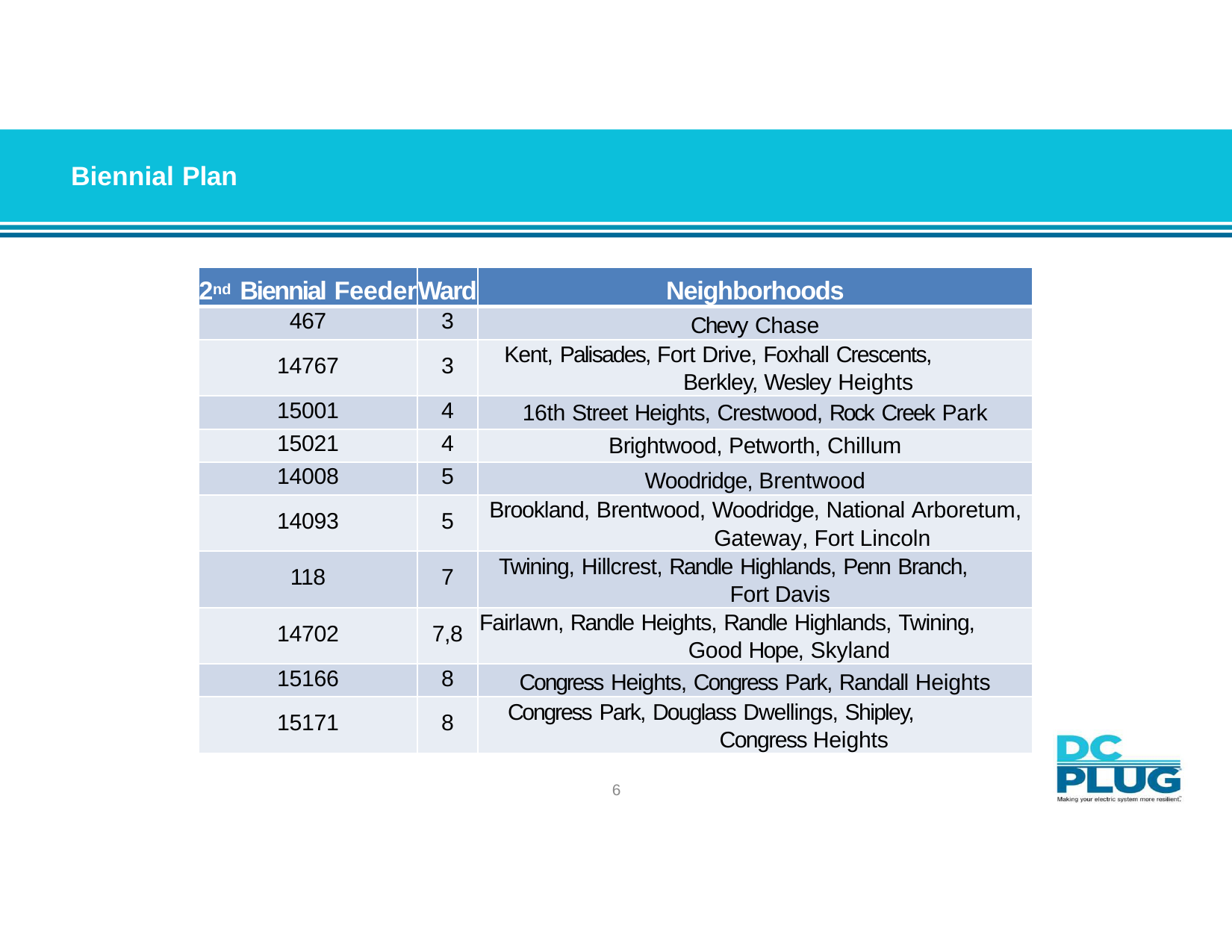

Biennial Plan
| 2nd Biennial Feeder | Ward | Neighborhoods |
| --- | --- | --- |
| 467 | 3 | Chevy Chase |
| 14767 | 3 | Kent, Palisades, Fort Drive, Foxhall Crescents, Berkley, Wesley Heights |
| 15001 | 4 | 16th Street Heights, Crestwood, Rock Creek Park |
| 15021 | 4 | Brightwood, Petworth, Chillum |
| 14008 | 5 | Woodridge, Brentwood |
| 14093 | 5 | Brookland, Brentwood, Woodridge, National Arboretum, Gateway, Fort Lincoln |
| 118 | 7 | Twining, Hillcrest, Randle Highlands, Penn Branch, Fort Davis |
| 14702 | 7,8 | Fairlawn, Randle Heights, Randle Highlands, Twining, Good Hope, Skyland |
| 15166 | 8 | Congress Heights, Congress Park, Randall Heights |
| 15171 | 8 | Congress Park, Douglass Dwellings, Shipley, Congress Heights |
6